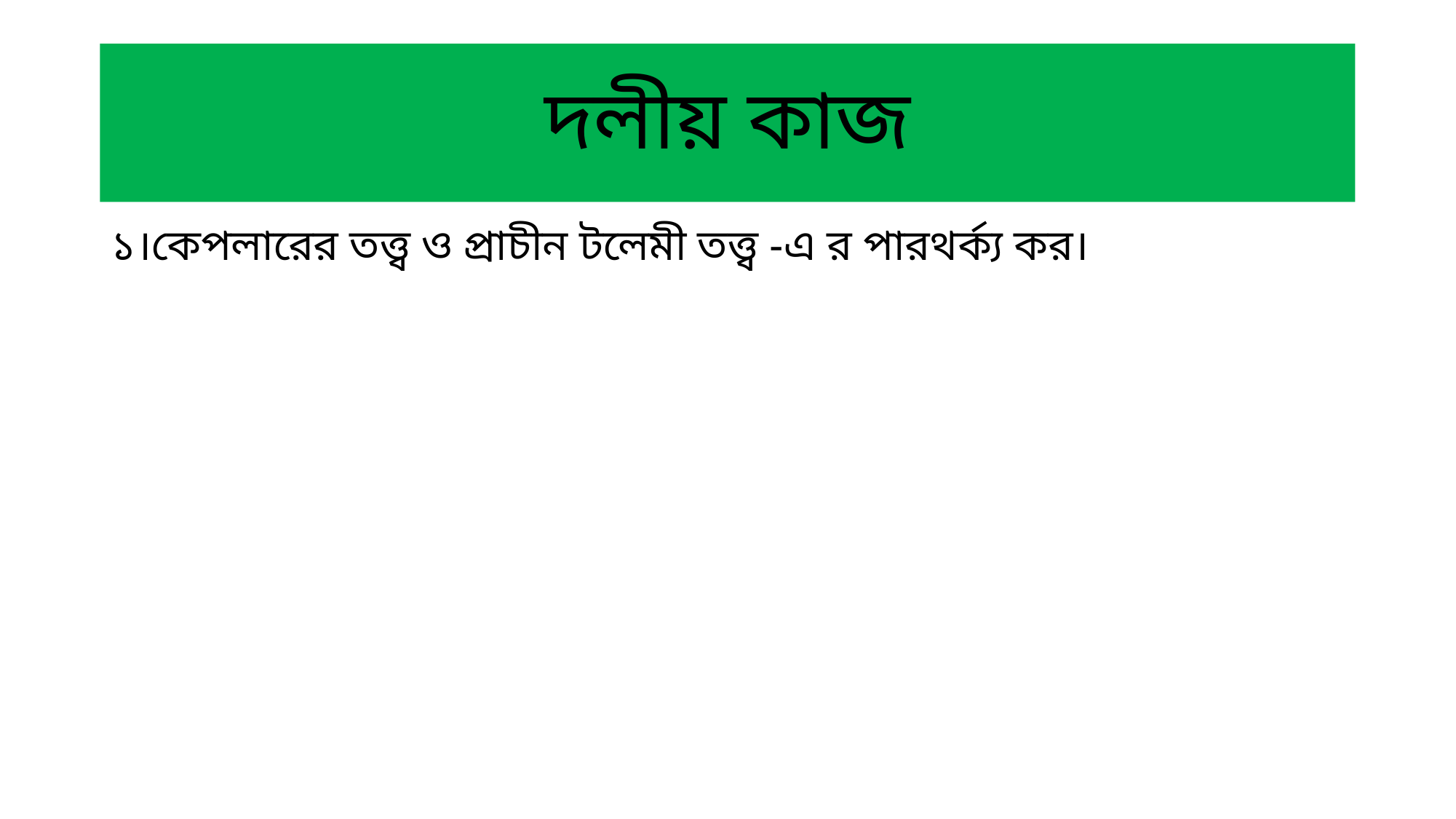

# দলীয় কাজ
১।কেপলারের তত্ত্ব ও প্রাচীন টলেমী তত্ত্ব -এ র পারথর্ক্য কর।